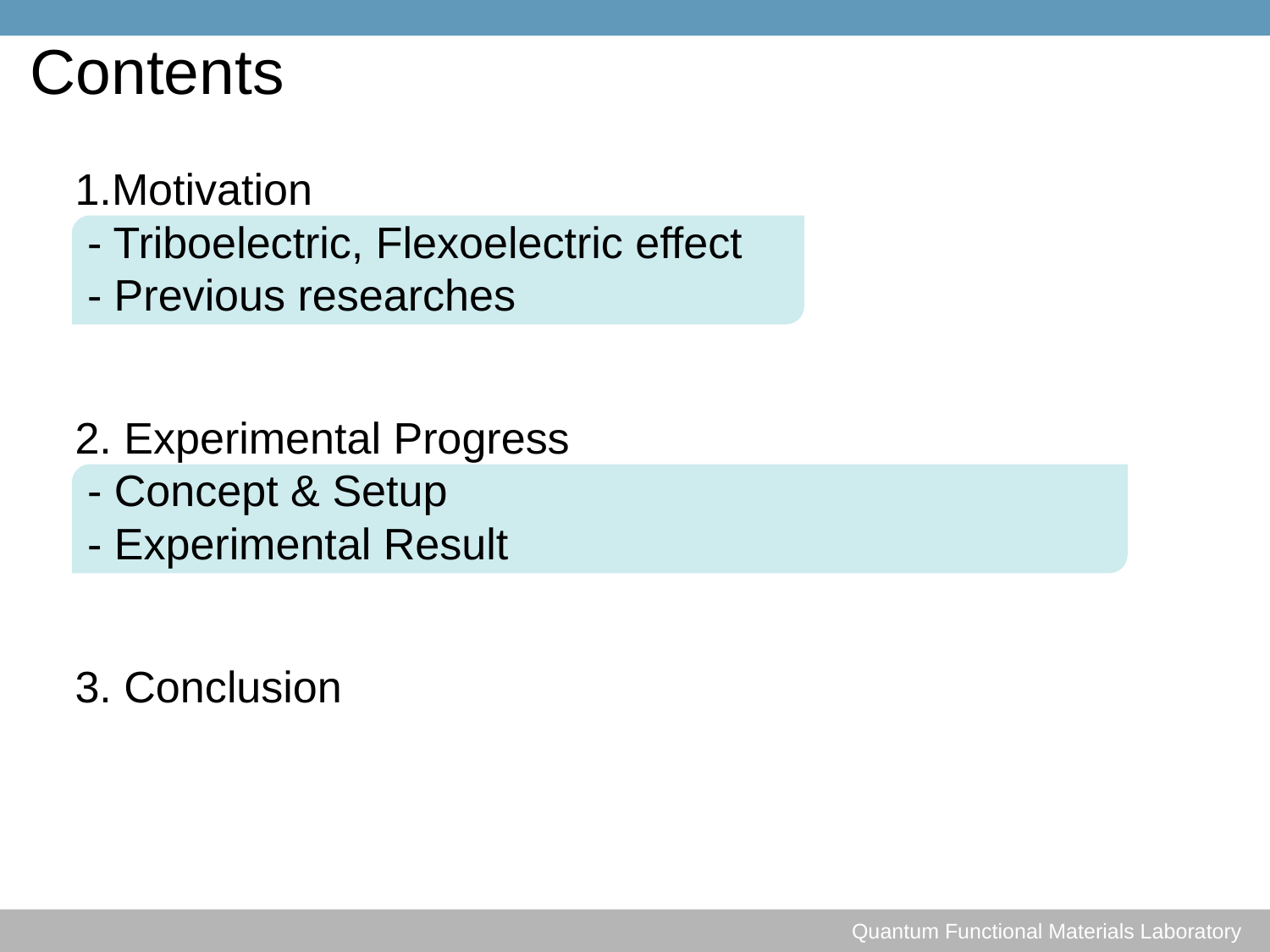

Contents
Motivation
 - Triboelectric, Flexoelectric effect
 - Previous researches

2. Experimental Progress
 - Concept & Setup
 - Experimental Result

3. Conclusion